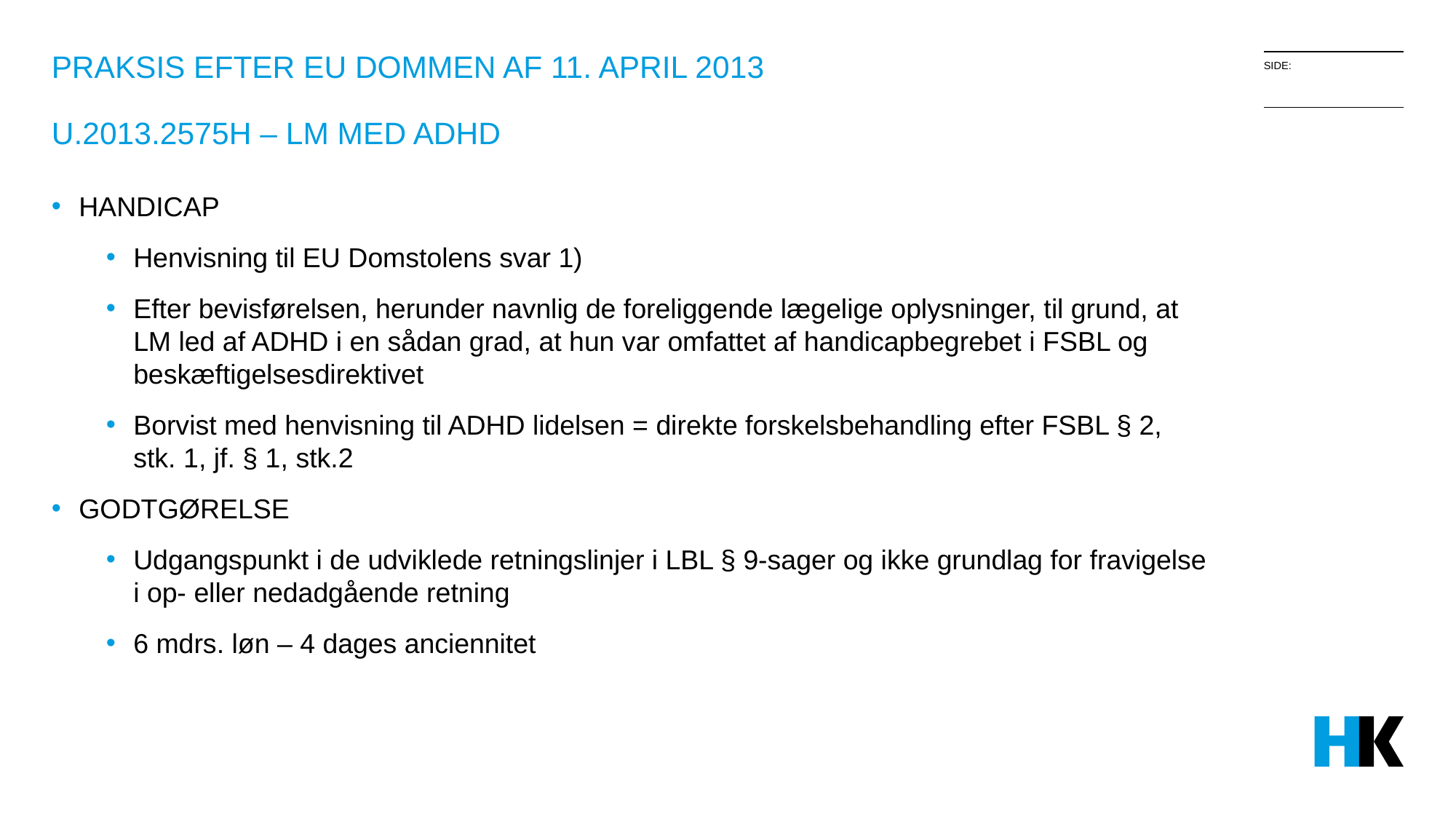

# PRAKSIS EFTER EU DOMMEN AF 11. APRIL 2013 U.2013.2575H – LM med ADHD
HANDICAP
Henvisning til EU Domstolens svar 1)
Efter bevisførelsen, herunder navnlig de foreliggende lægelige oplysninger, til grund, at LM led af ADHD i en sådan grad, at hun var omfattet af handicapbegrebet i FSBL og beskæftigelsesdirektivet
Borvist med henvisning til ADHD lidelsen = direkte forskelsbehandling efter FSBL § 2, stk. 1, jf. § 1, stk.2
GODTGØRELSE
Udgangspunkt i de udviklede retningslinjer i LBL § 9-sager og ikke grundlag for fravigelse i op- eller nedadgående retning
6 mdrs. løn – 4 dages anciennitet